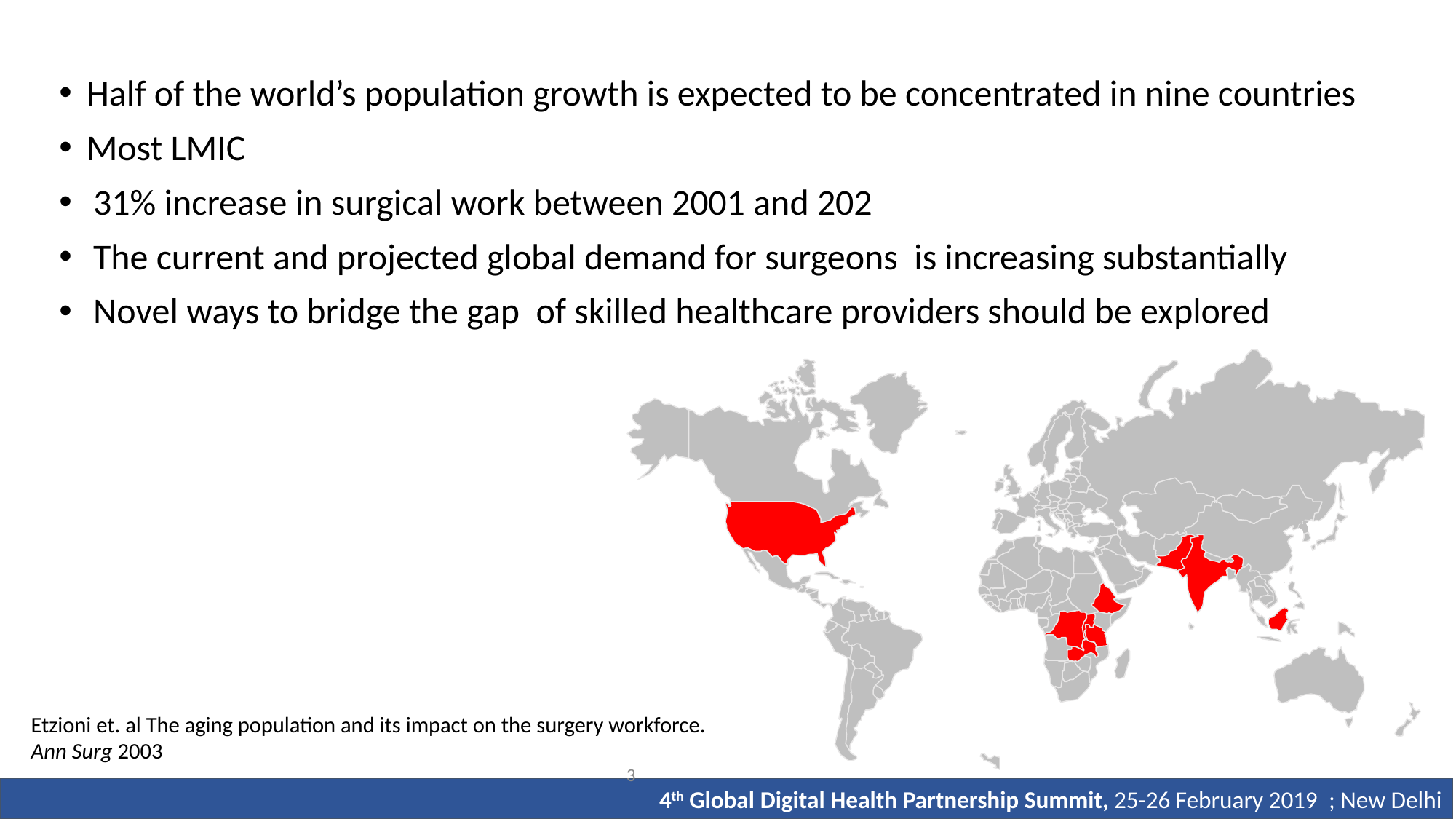

Half of the world’s population growth is expected to be concentrated in nine countries
Most LMIC
31% increase in surgical work between 2001 and 202
The current and projected global demand for surgeons  is increasing substantially
Novel ways to bridge the gap  of skilled healthcare providers should be explored

Etzioni et. al The aging population and its impact on the surgery workforce. Ann Surg 2003
3